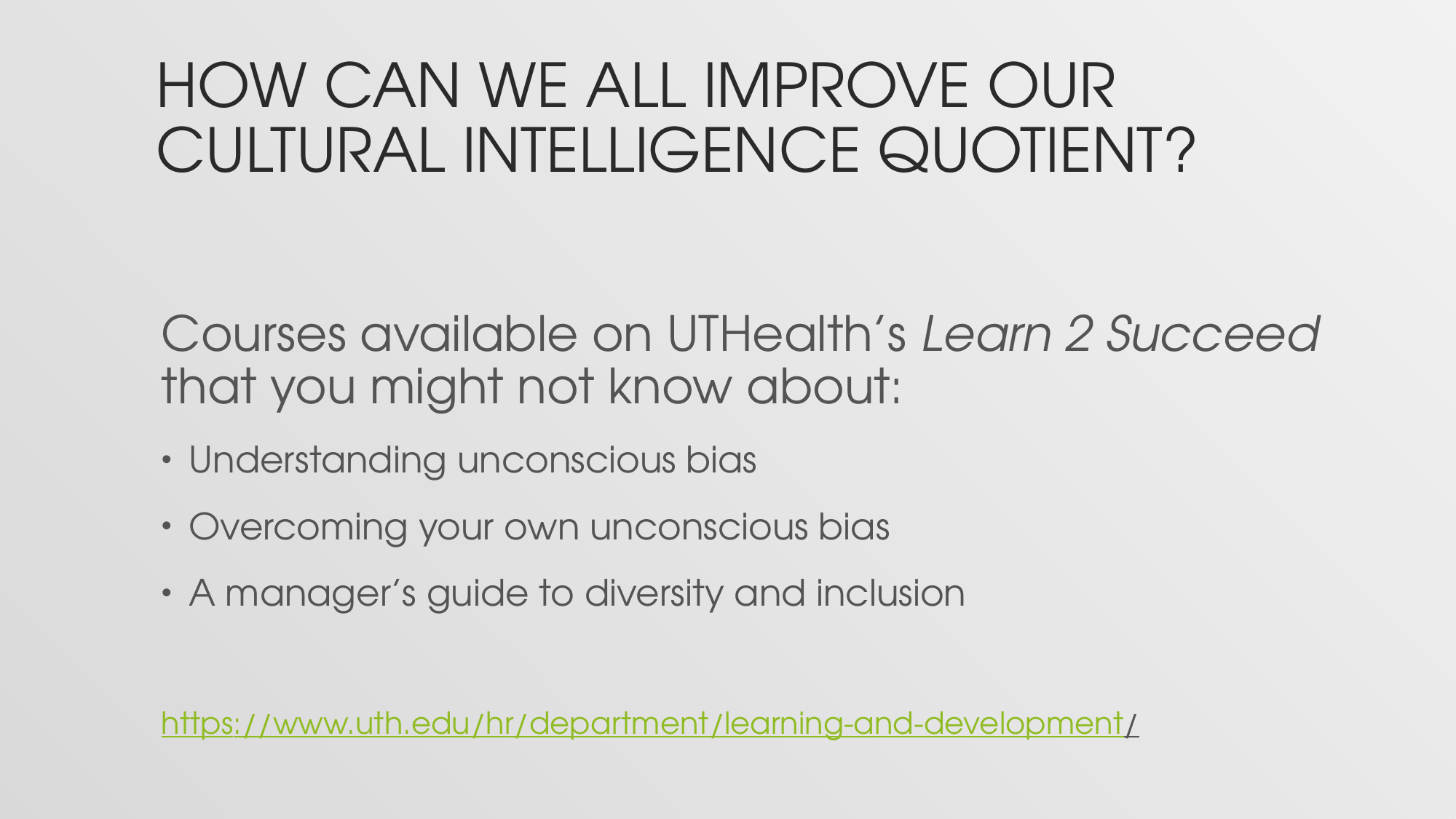

# How can we all improve our Cultural intelligence quotient?

Courses available on UTHealth’s Learn 2 Succeed that you might not know about:
Understanding unconscious bias
Overcoming your own unconscious bias
A manager’s guide to diversity and inclusion

https://www.uth.edu/hr/department/learning-and-development/